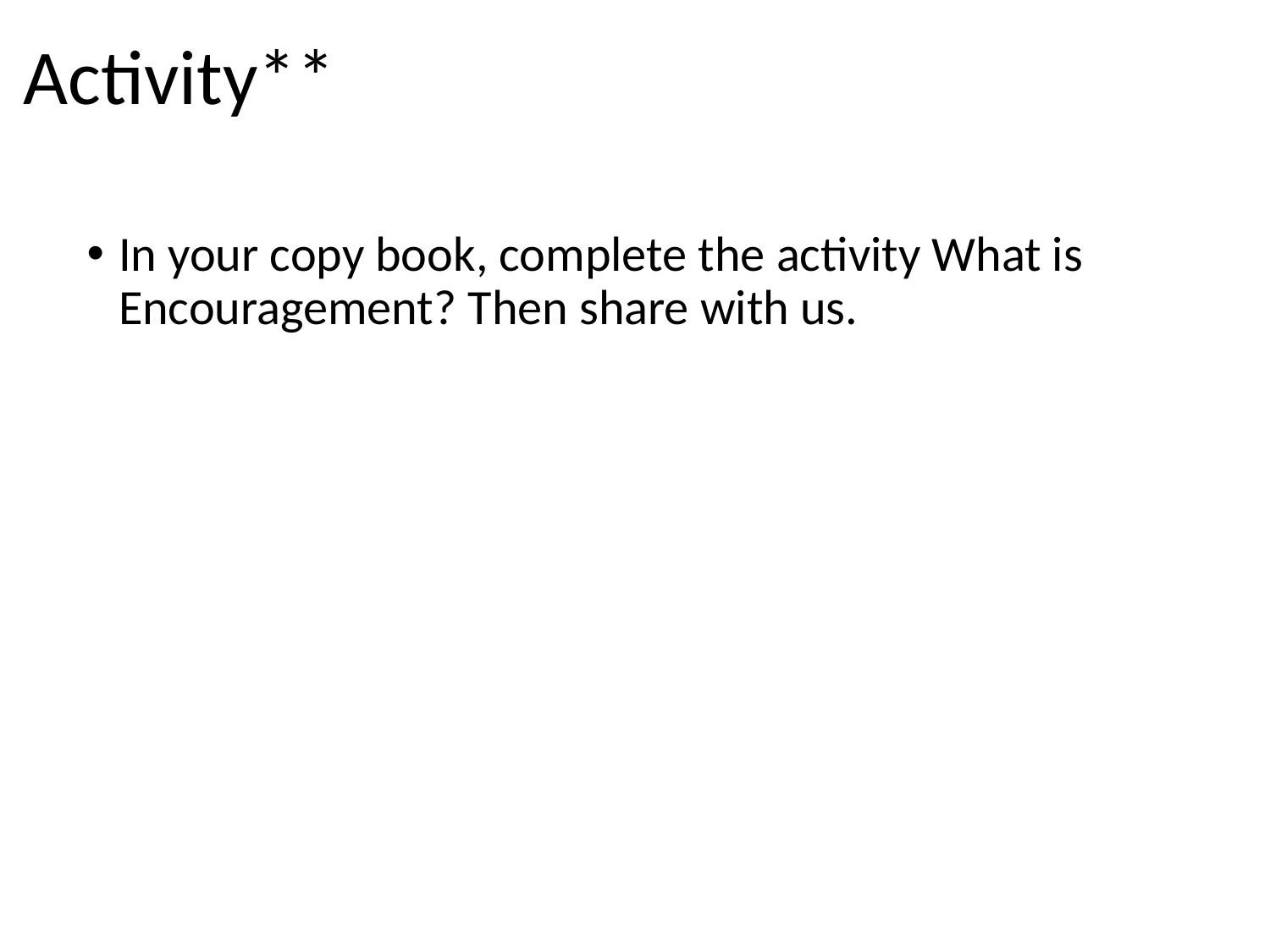

# Activity**
In your copy book, complete the activity What is Encouragement? Then share with us.